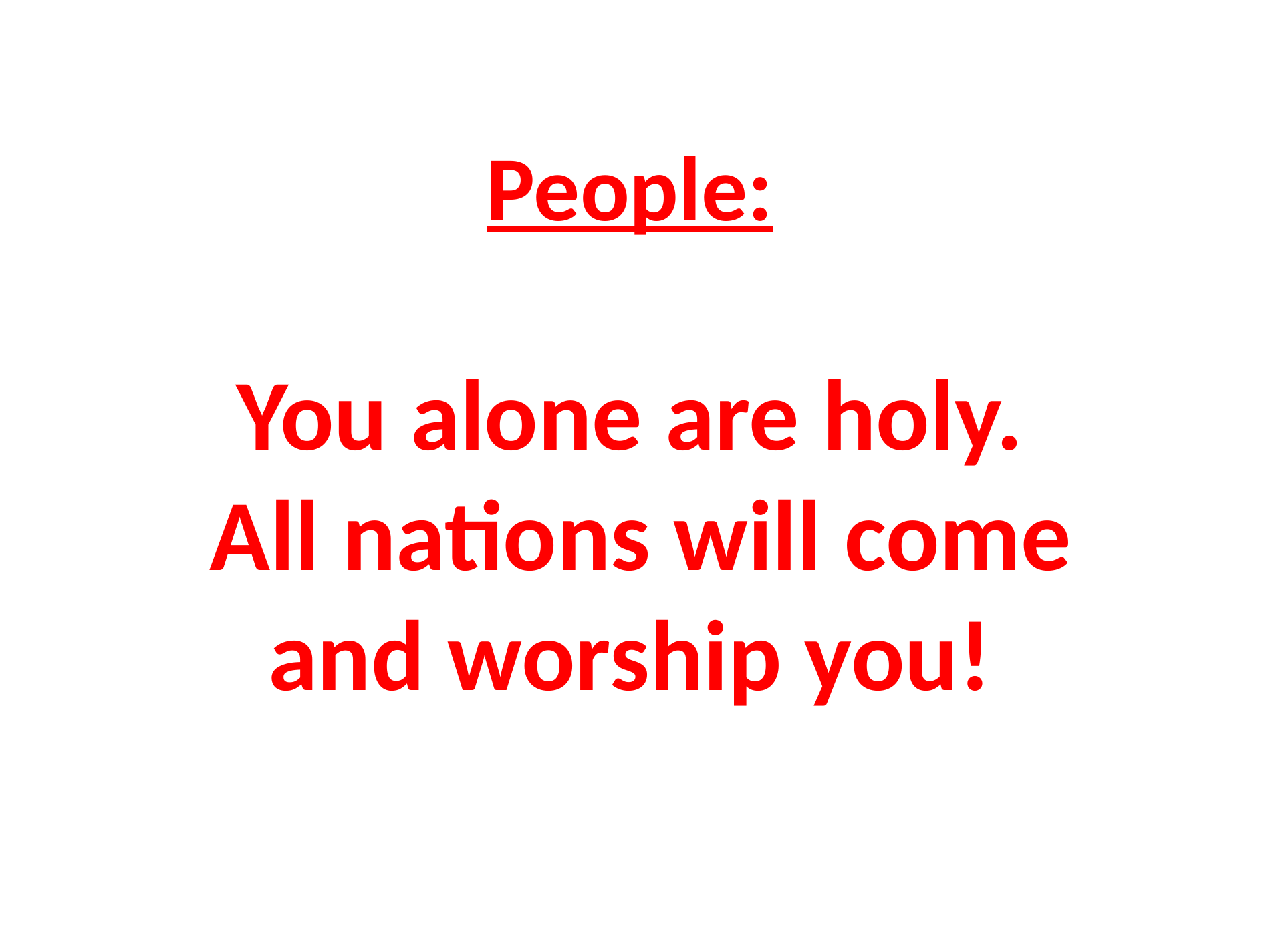

# People: You alone are holy. All nations will come and worship you!